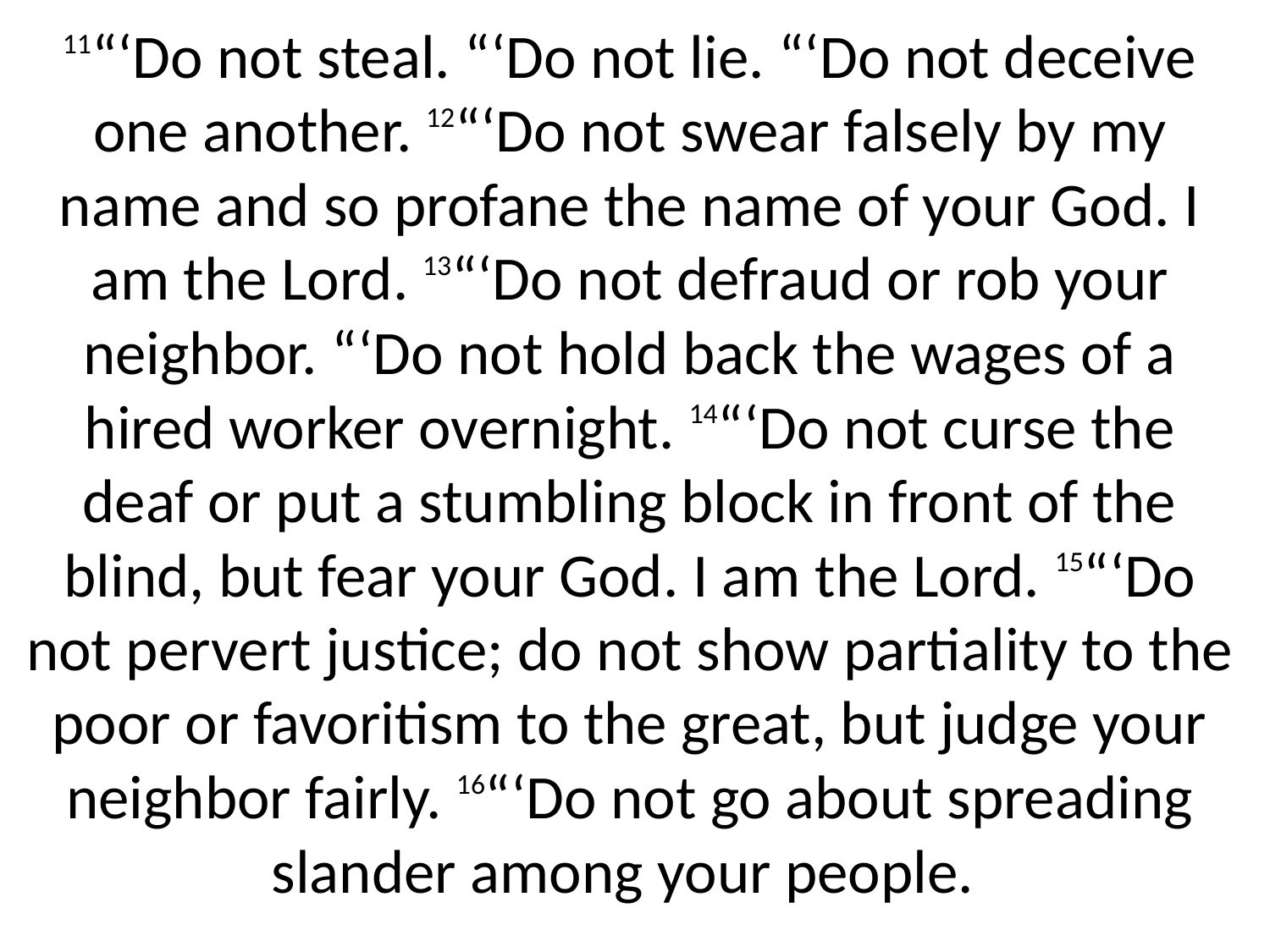

11“‘Do not steal. “‘Do not lie. “‘Do not deceive one another. 12“‘Do not swear falsely by my name and so profane the name of your God. I am the Lord. 13“‘Do not defraud or rob your neighbor. “‘Do not hold back the wages of a hired worker overnight. 14“‘Do not curse the deaf or put a stumbling block in front of the blind, but fear your God. I am the Lord. 15“‘Do not pervert justice; do not show partiality to the poor or favoritism to the great, but judge your neighbor fairly. 16“‘Do not go about spreading slander among your people.